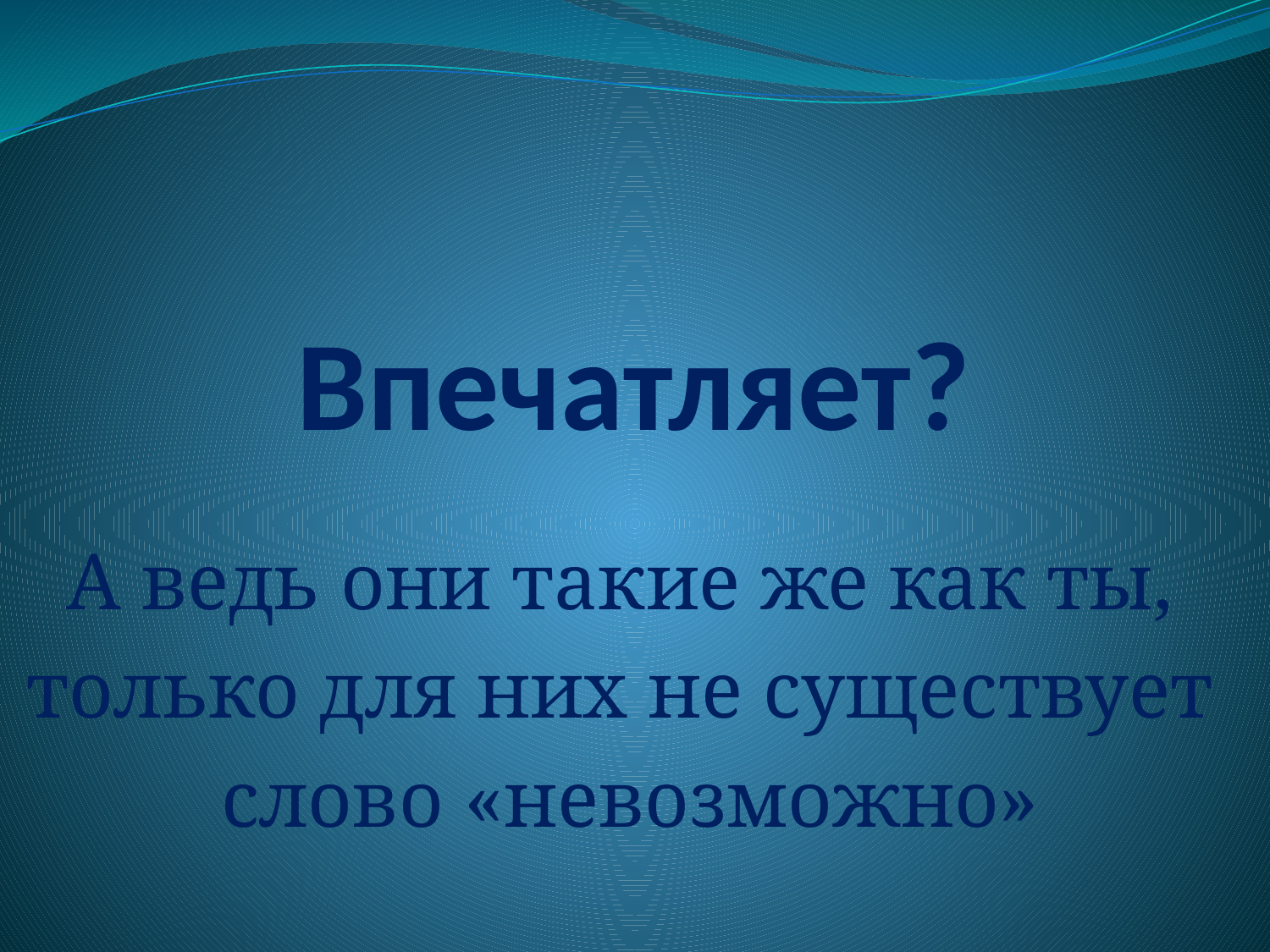

# Впечатляет?
А ведь они такие же как ты,
только для них не существует
слово «невозможно»